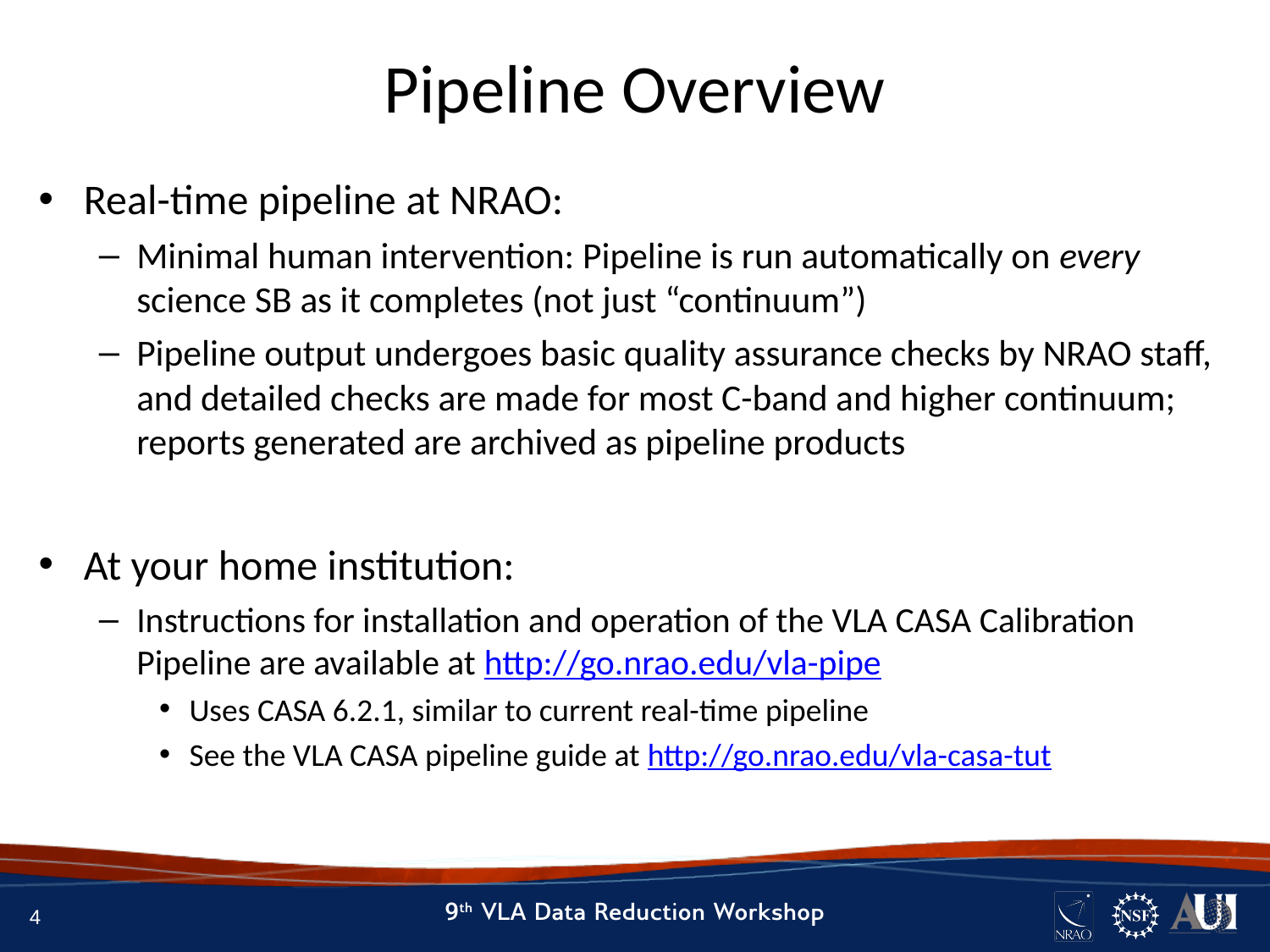

# Pipeline Overview
Real-time pipeline at NRAO:
Minimal human intervention: Pipeline is run automatically on every science SB as it completes (not just “continuum”)
Pipeline output undergoes basic quality assurance checks by NRAO staff, and detailed checks are made for most C-band and higher continuum; reports generated are archived as pipeline products

At your home institution:
Instructions for installation and operation of the VLA CASA Calibration Pipeline are available at http://go.nrao.edu/vla-pipe
Uses CASA 6.2.1, similar to current real-time pipeline
See the VLA CASA pipeline guide at http://go.nrao.edu/vla-casa-tut
4